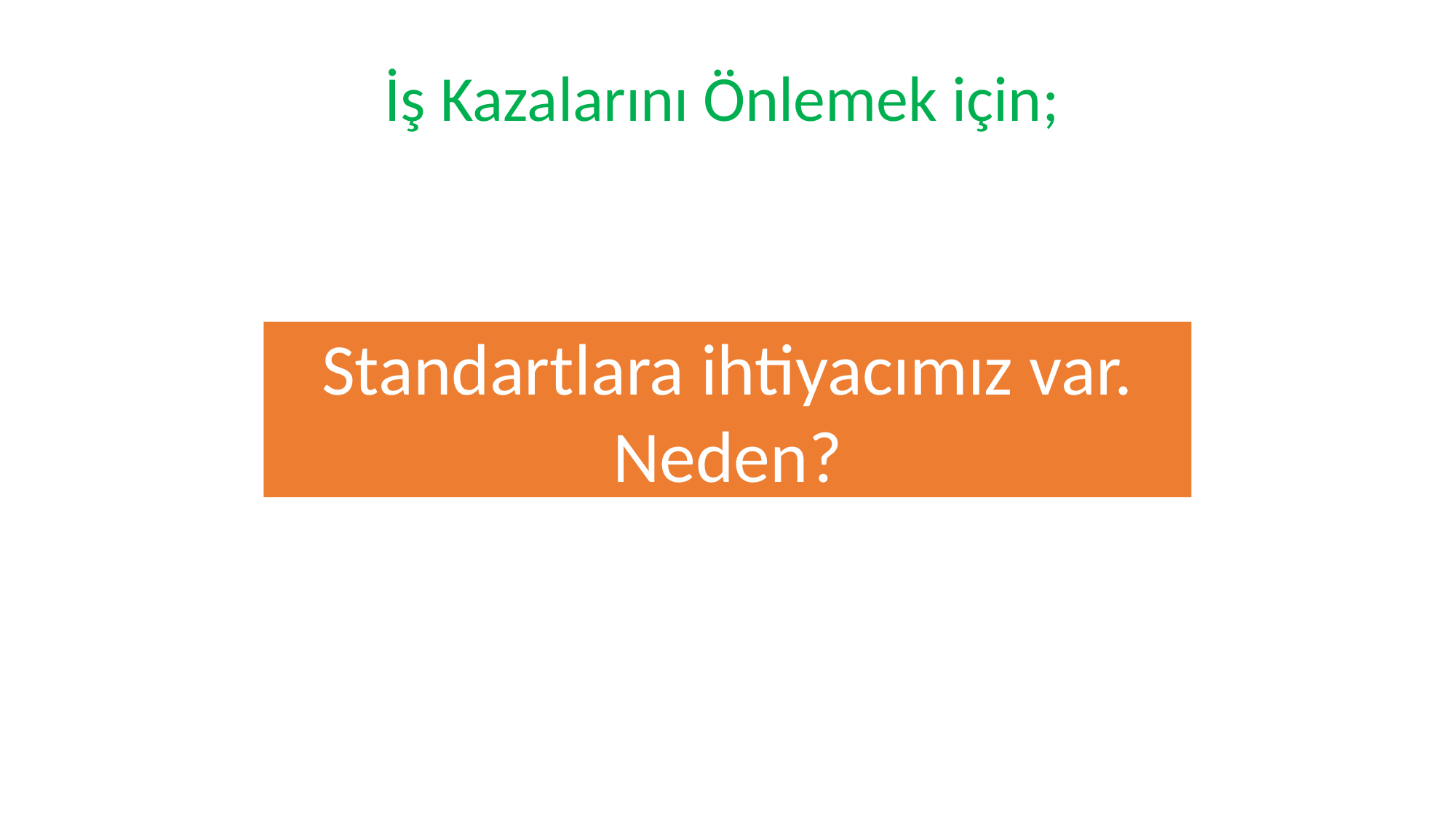

# İş Kazalarını Önlemek için;
Standartlara ihtiyacımız var.
Neden?